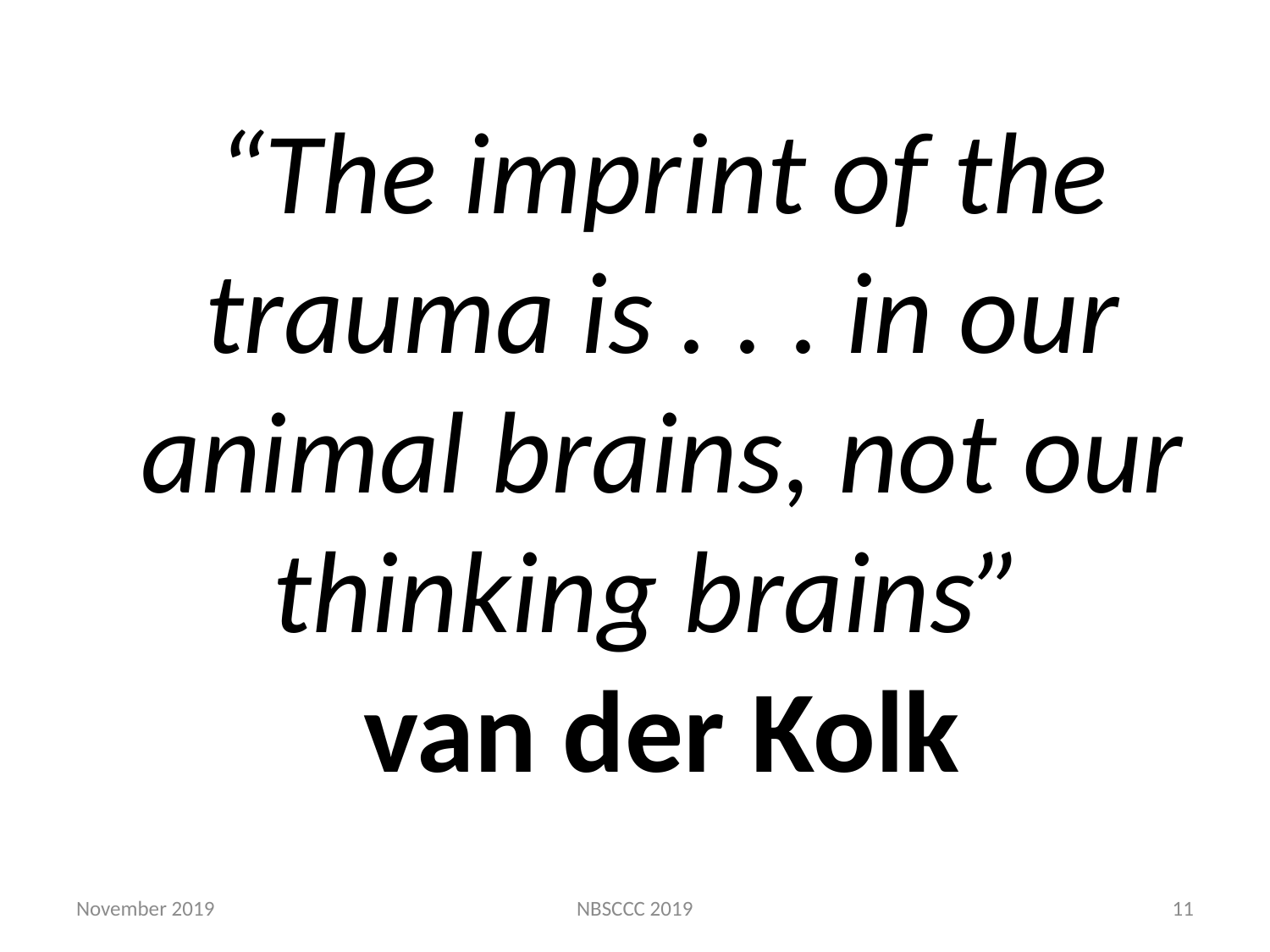

“The imprint of the trauma is . . . in our animal brains, not our thinking brains”
van der Kolk

Van der Kolk, 2004
November 2019
NBSCCC 2019
11